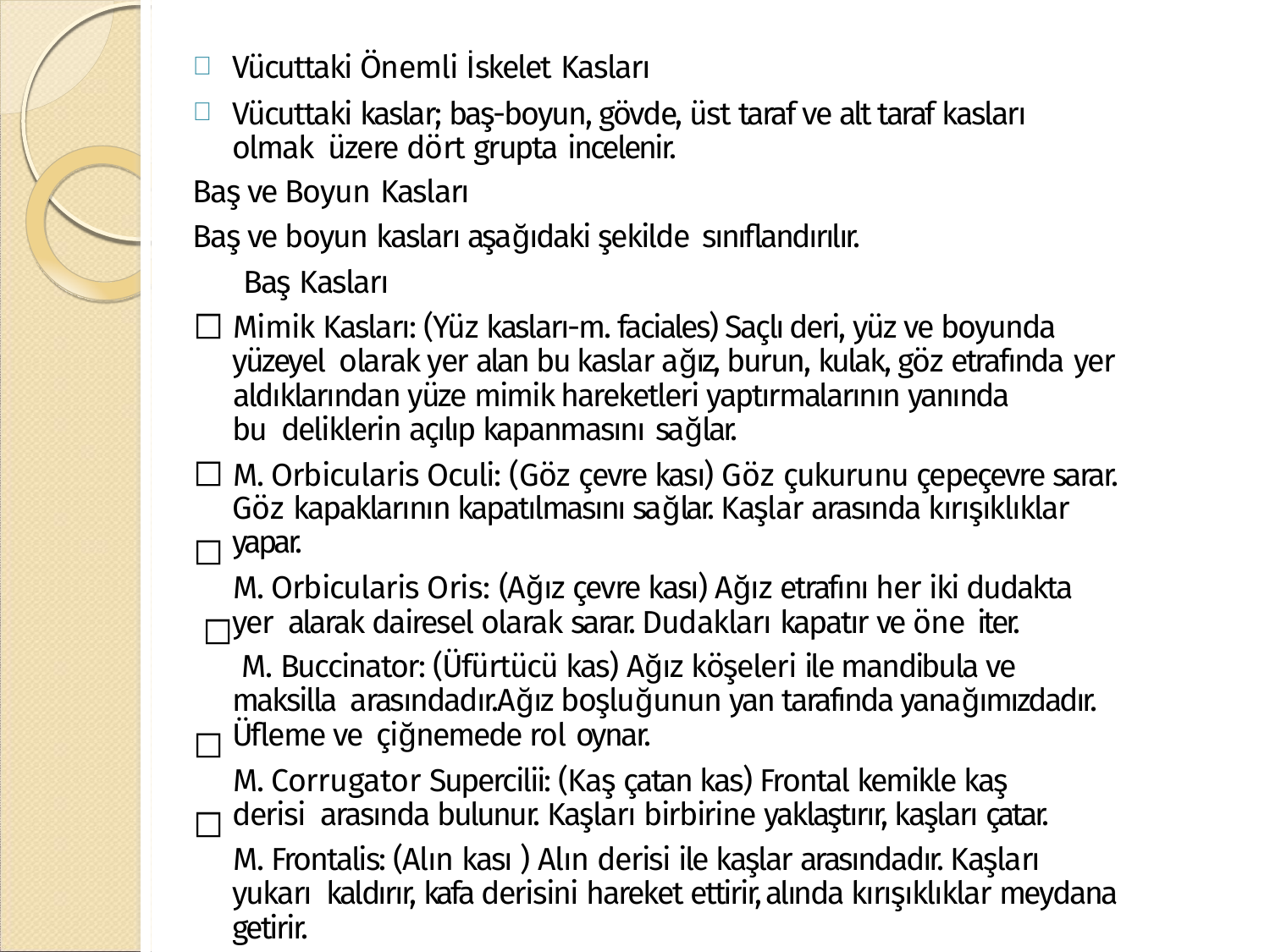

Vücuttaki Önemli İskelet Kasları
Vücuttaki kaslar; baş-boyun, gövde, üst taraf ve alt taraf kasları olmak  üzere dört grupta incelenir.
Baş ve Boyun Kasları
Baş ve boyun kasları aşağıdaki şekilde sınıflandırılır.
Baş Kasları
Mimik Kasları: (Yüz kasları-m. faciales) Saçlı deri, yüz ve boyunda yüzeyel  olarak yer alan bu kaslar ağız, burun, kulak, göz etrafında yer
aldıklarından yüze mimik hareketleri yaptırmalarının yanında bu  deliklerin açılıp kapanmasını sağlar.
M. Orbicularis Oculi: (Göz çevre kası) Göz çukurunu çepeçevre sarar.  Göz kapaklarının kapatılmasını sağlar. Kaşlar arasında kırışıklıklar yapar.
M. Orbicularis Oris: (Ağız çevre kası) Ağız etrafını her iki dudakta yer  alarak dairesel olarak sarar. Dudakları kapatır ve öne iter.
M. Buccinator: (Üfürtücü kas) Ağız köşeleri ile mandibula ve maksilla  arasındadır.Ağız boşluğunun yan tarafında yanağımızdadır. Üfleme ve  çiğnemede rol oynar.
M. Corrugator Supercilii: (Kaş çatan kas) Frontal kemikle kaş derisi  arasında bulunur. Kaşları birbirine yaklaştırır, kaşları çatar.
M. Frontalis: (Alın kası ) Alın derisi ile kaşlar arasındadır. Kaşları yukarı  kaldırır, kafa derisini hareket ettirir, alında kırışıklıklar meydana getirir.